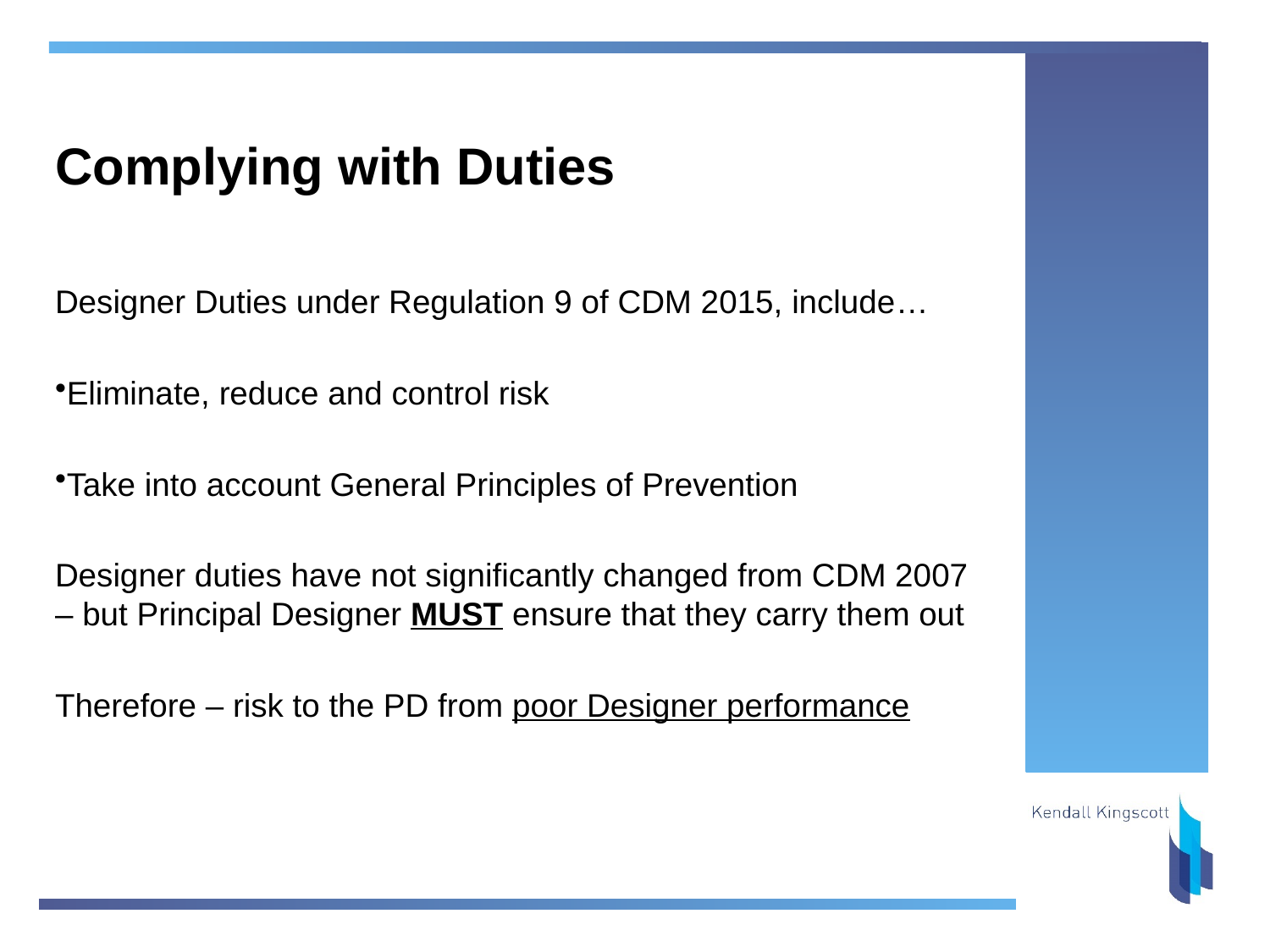

# Complying with Duties
Designer Duties under Regulation 9 of CDM 2015, include…

Eliminate, reduce and control risk

Take into account General Principles of Prevention

Designer duties have not significantly changed from CDM 2007 – but Principal Designer MUST ensure that they carry them out

Therefore – risk to the PD from poor Designer performance